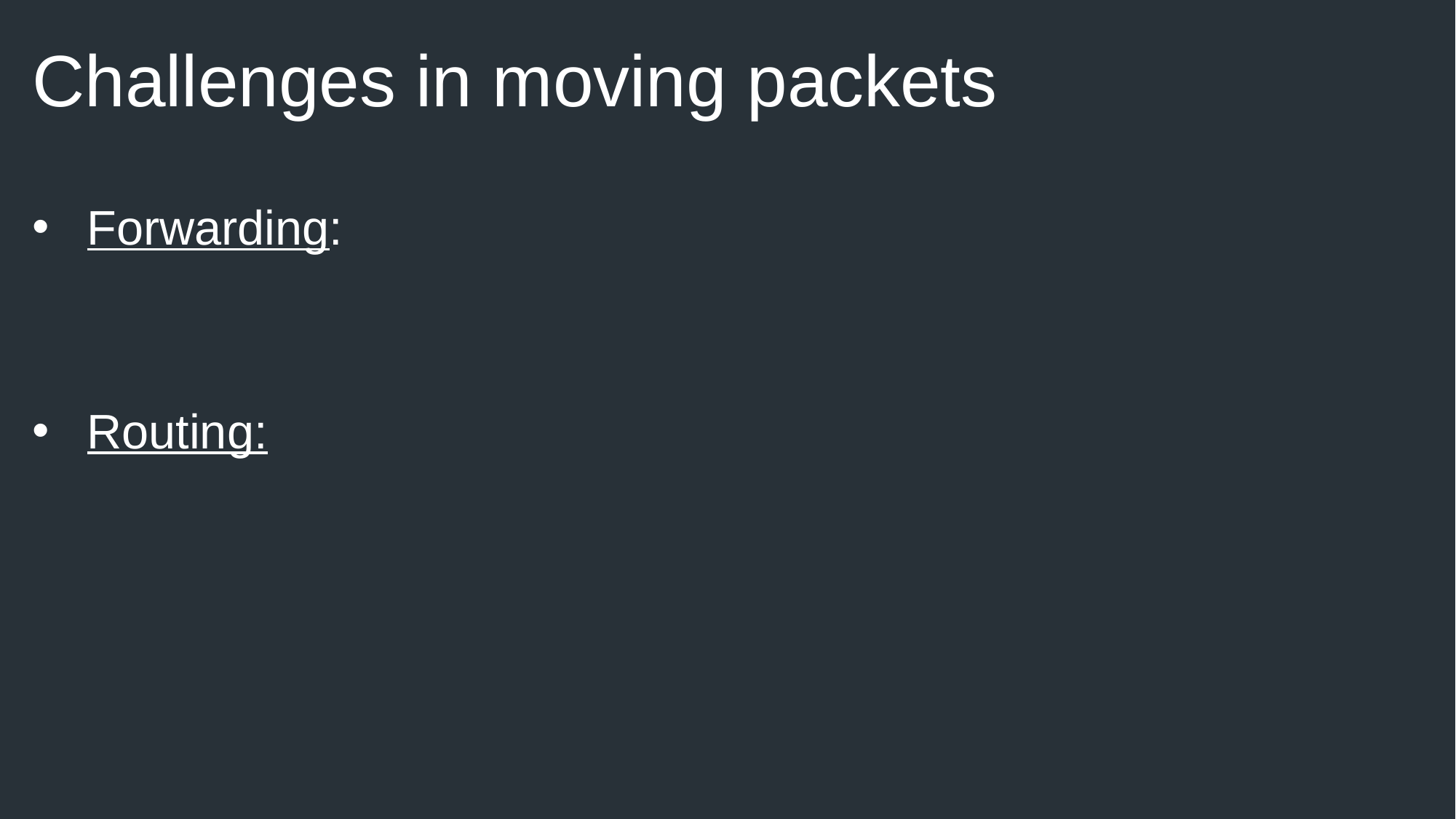

# Challenges in moving packets
Forwarding:

Routing: